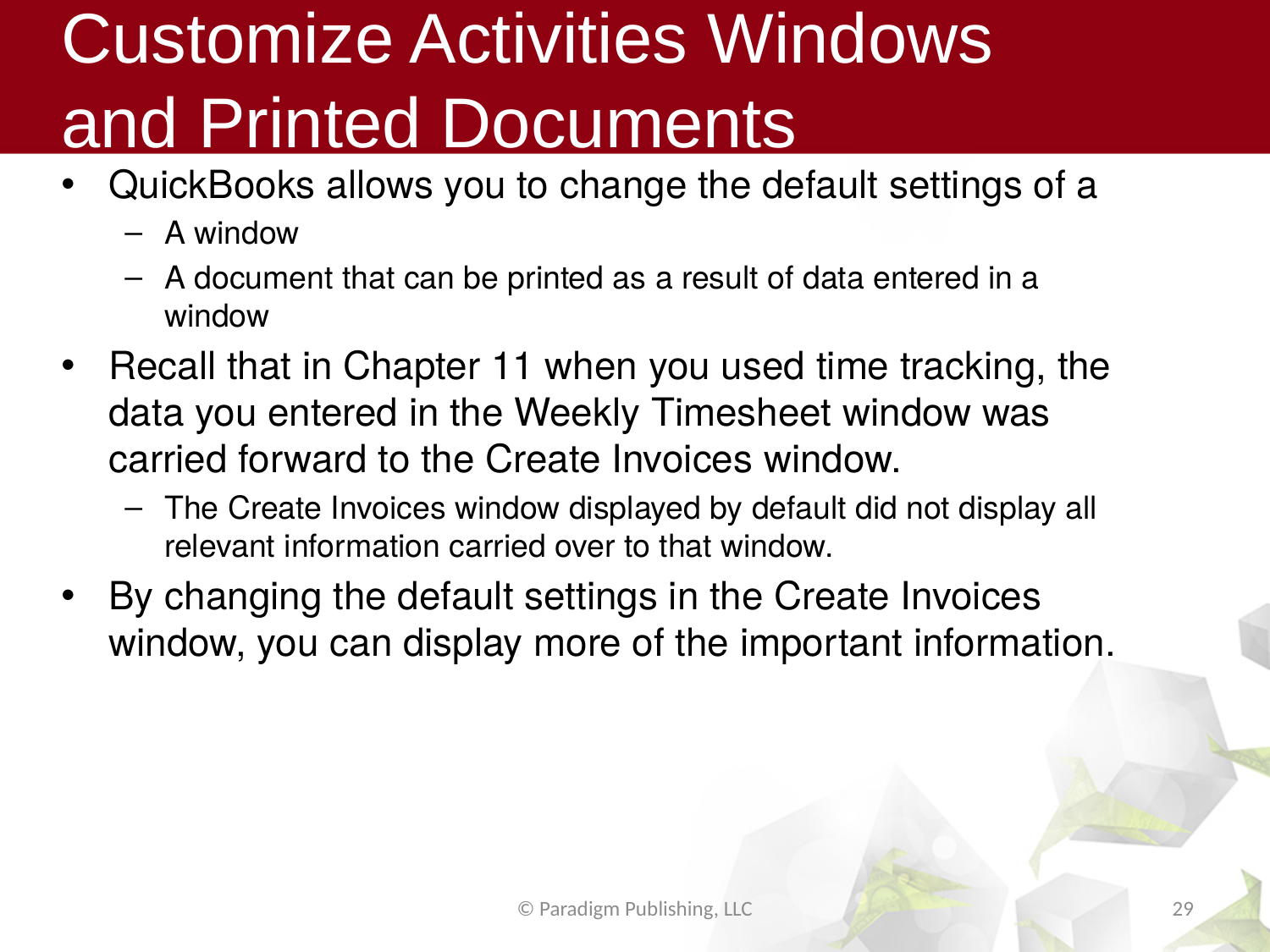

# Customize Activities Windows and Printed Documents
QuickBooks allows you to change the default settings of a
A window
A document that can be printed as a result of data entered in a window
Recall that in Chapter 11 when you used time tracking, the data you entered in the Weekly Timesheet window was carried forward to the Create Invoices window.
The Create Invoices window displayed by default did not display all relevant information carried over to that window.
By changing the default settings in the Create Invoices window, you can display more of the important information.
© Paradigm Publishing, LLC
29